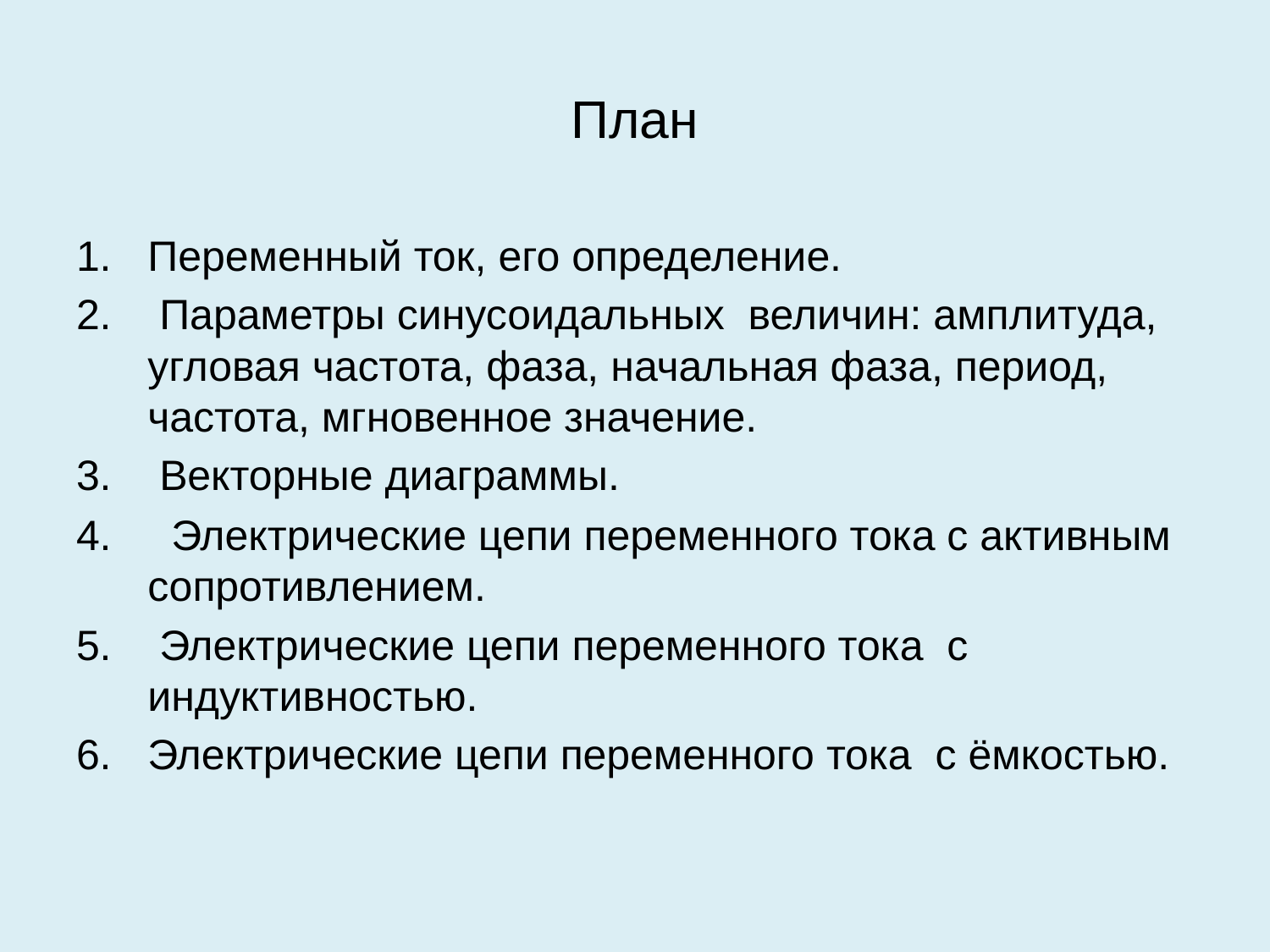

# План
Переменный ток, его определение.
 Параметры синусоидальных  величин: амплитуда, угловая частота, фаза, начальная фаза, период, частота, мгновенное значение.
 Векторные диаграммы.
  Электрические цепи переменного тока с активным сопротивлением.
 Электрические цепи переменного тока  с индуктивностью.
Электрические цепи переменного тока  с ёмкостью.